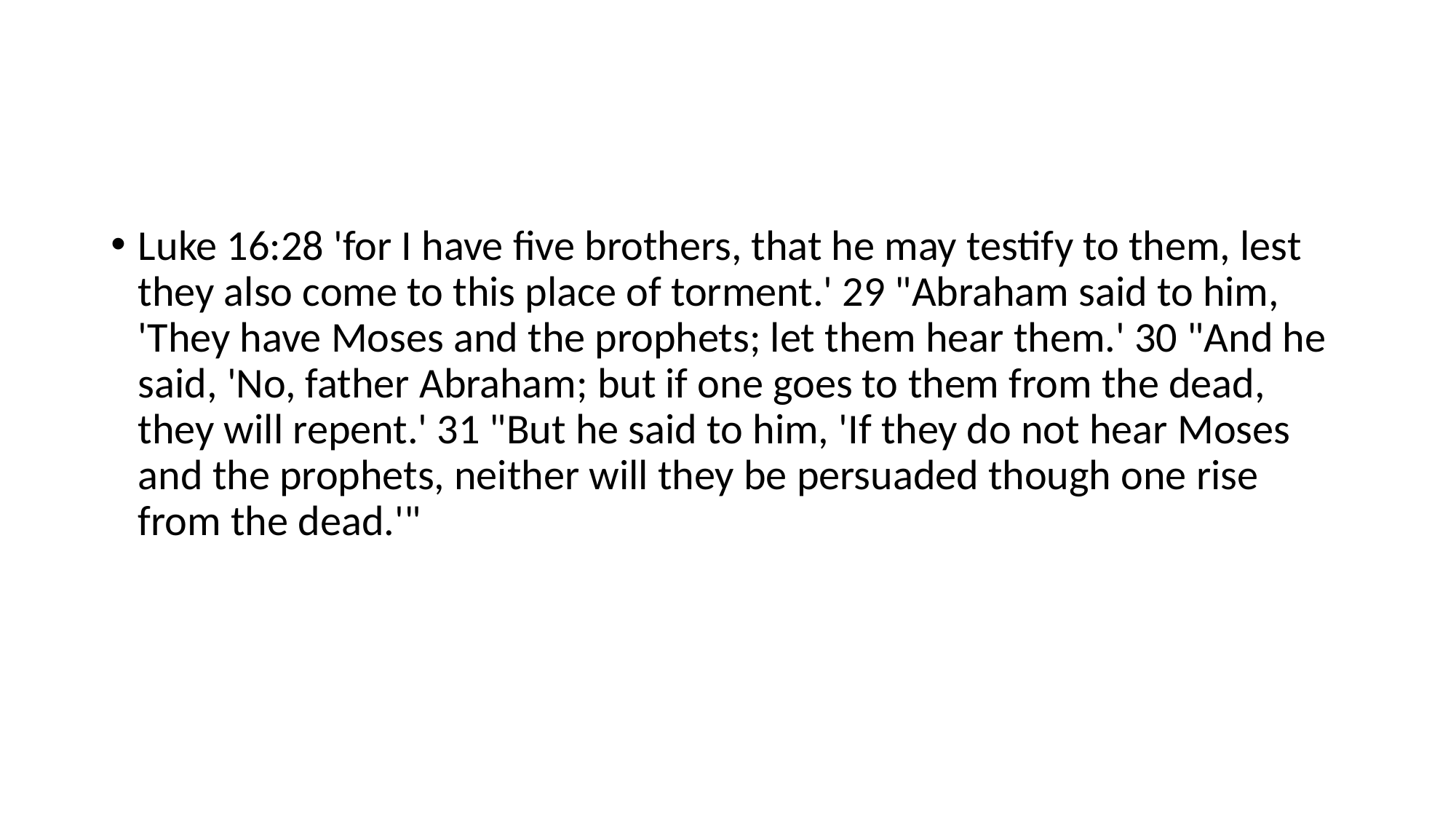

#
Luke 16:28 'for I have five brothers, that he may testify to them, lest they also come to this place of torment.' 29 "Abraham said to him, 'They have Moses and the prophets; let them hear them.' 30 "And he said, 'No, father Abraham; but if one goes to them from the dead, they will repent.' 31 "But he said to him, 'If they do not hear Moses and the prophets, neither will they be persuaded though one rise from the dead.'"